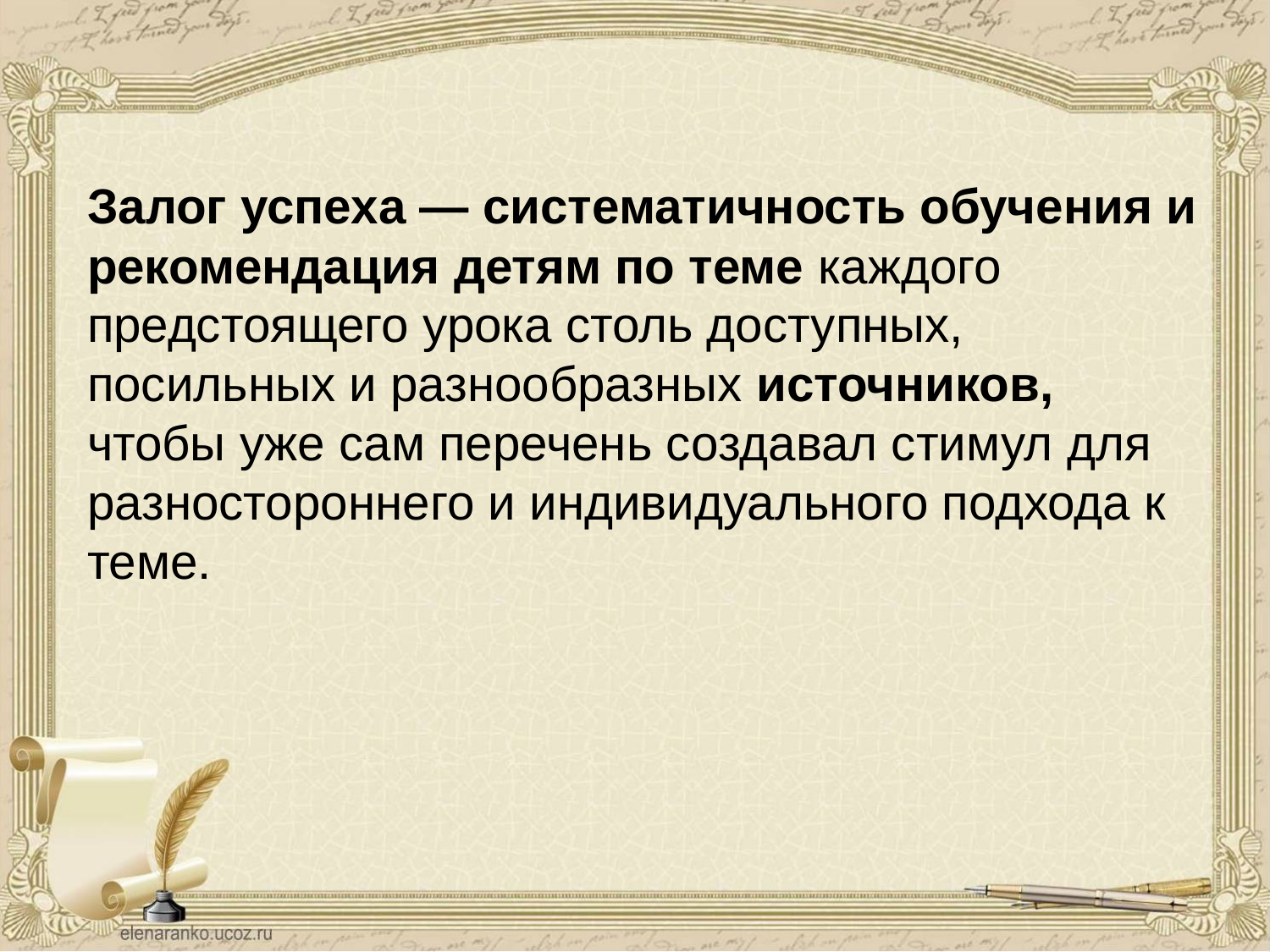

Залог успеха — систематичность обучения и рекомендация детям по теме каждого предстоящего урока столь доступных, посильных и разнообразных источников, чтобы уже сам перечень создавал стимул для разностороннего и индивидуального подхода к теме.